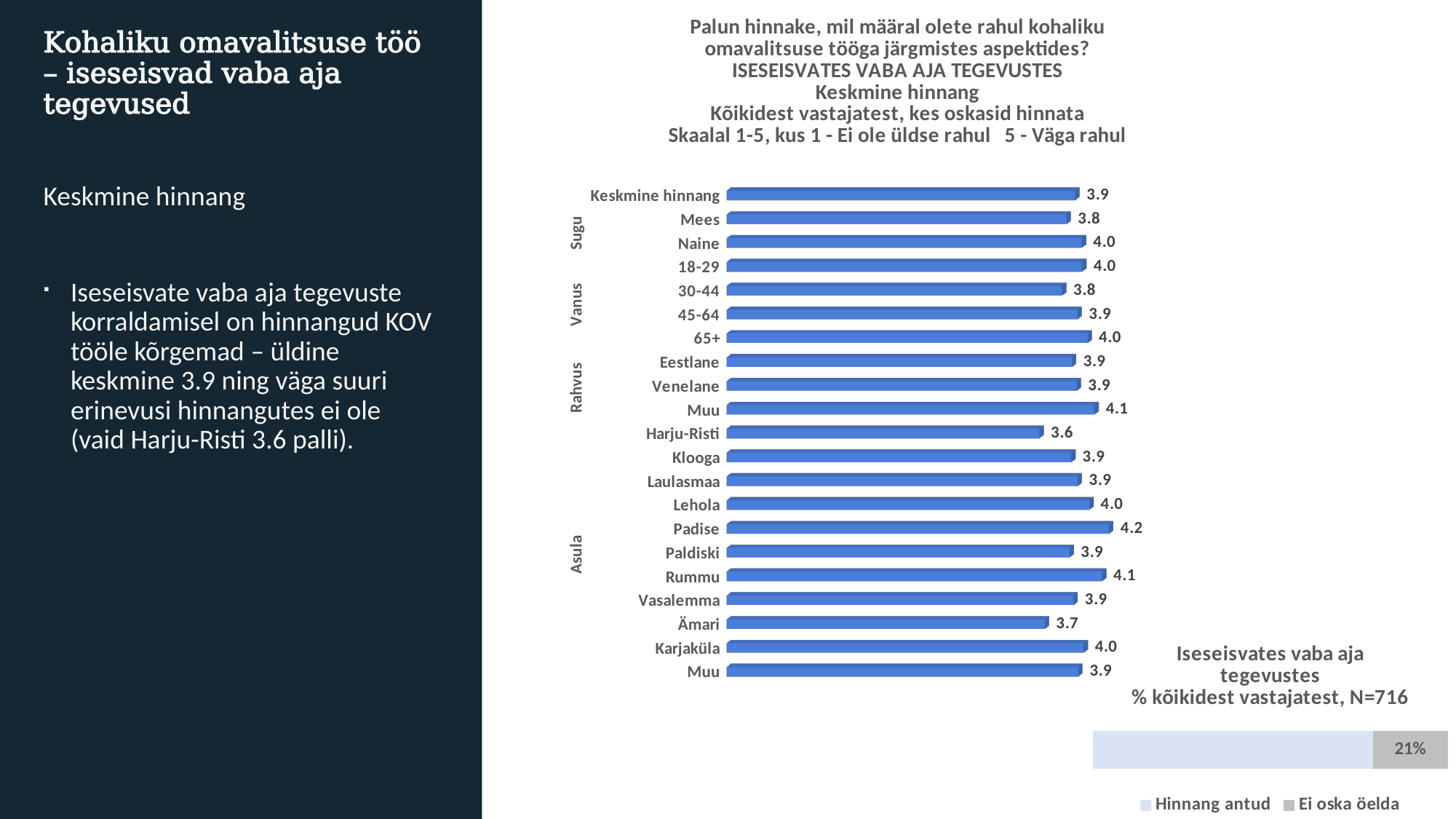

[unsupported chart]

# Kohaliku omavalitsuse töö – iseseisvad vaba aja tegevused
Keskmine hinnang
Iseseisvate vaba aja tegevuste korraldamisel on hinnangud KOV tööle kõrgemad – üldine keskmine 3.9 ning väga suuri erinevusi hinnangutes ei ole (vaid Harju-Risti 3.6 palli).

### Chart: Iseseisvates vaba aja tegevustes
% kõikidest vastajatest, N=716

| Category | Hinnang antud | Ei oska öelda |
|---|---|---|